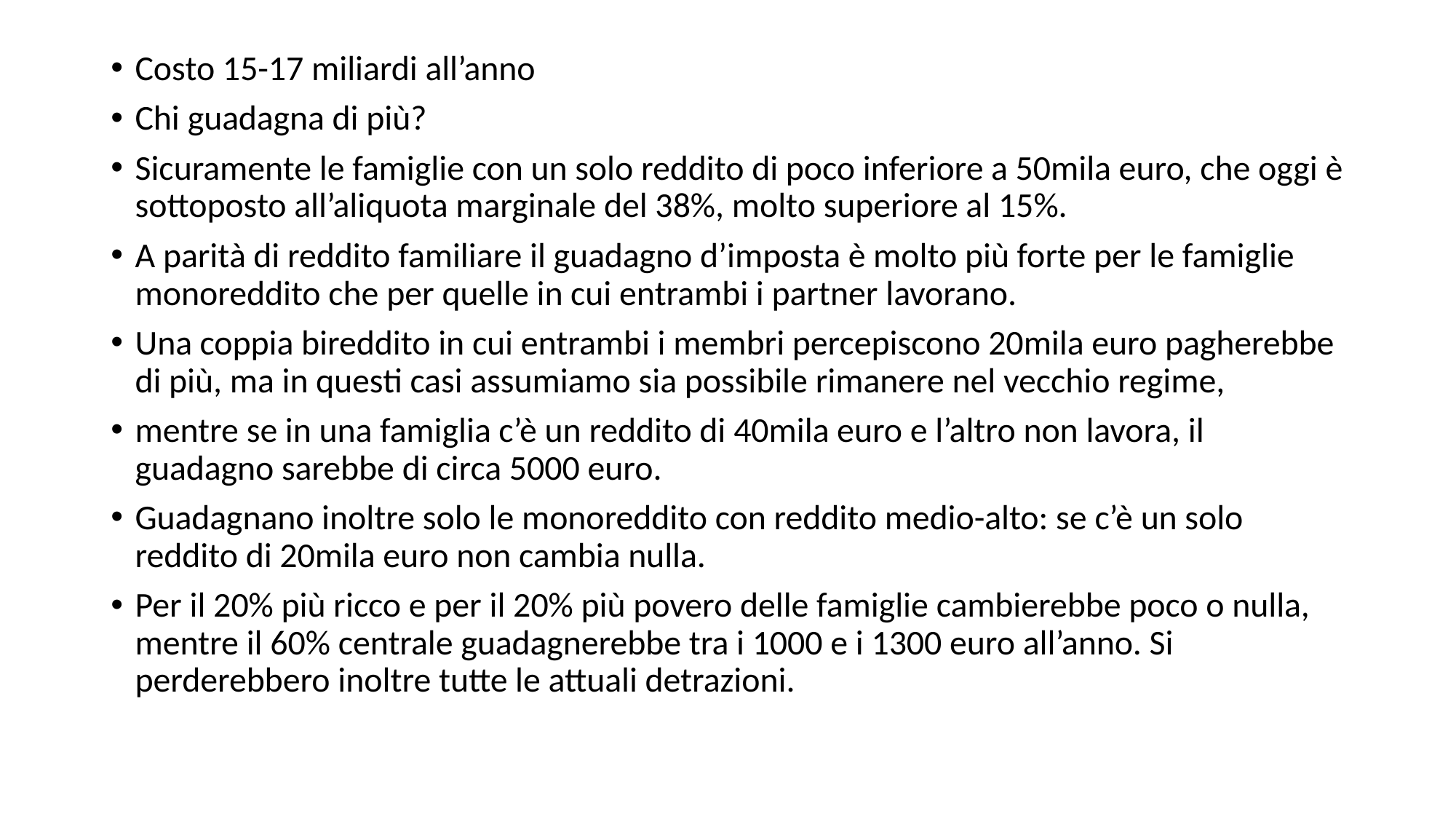

Costo 15-17 miliardi all’anno
Chi guadagna di più?
Sicuramente le famiglie con un solo reddito di poco inferiore a 50mila euro, che oggi è sottoposto all’aliquota marginale del 38%, molto superiore al 15%.
A parità di reddito familiare il guadagno d’imposta è molto più forte per le famiglie monoreddito che per quelle in cui entrambi i partner lavorano.
Una coppia bireddito in cui entrambi i membri percepiscono 20mila euro pagherebbe di più, ma in questi casi assumiamo sia possibile rimanere nel vecchio regime,
mentre se in una famiglia c’è un reddito di 40mila euro e l’altro non lavora, il guadagno sarebbe di circa 5000 euro.
Guadagnano inoltre solo le monoreddito con reddito medio-alto: se c’è un solo reddito di 20mila euro non cambia nulla.
Per il 20% più ricco e per il 20% più povero delle famiglie cambierebbe poco o nulla, mentre il 60% centrale guadagnerebbe tra i 1000 e i 1300 euro all’anno. Si perderebbero inoltre tutte le attuali detrazioni.